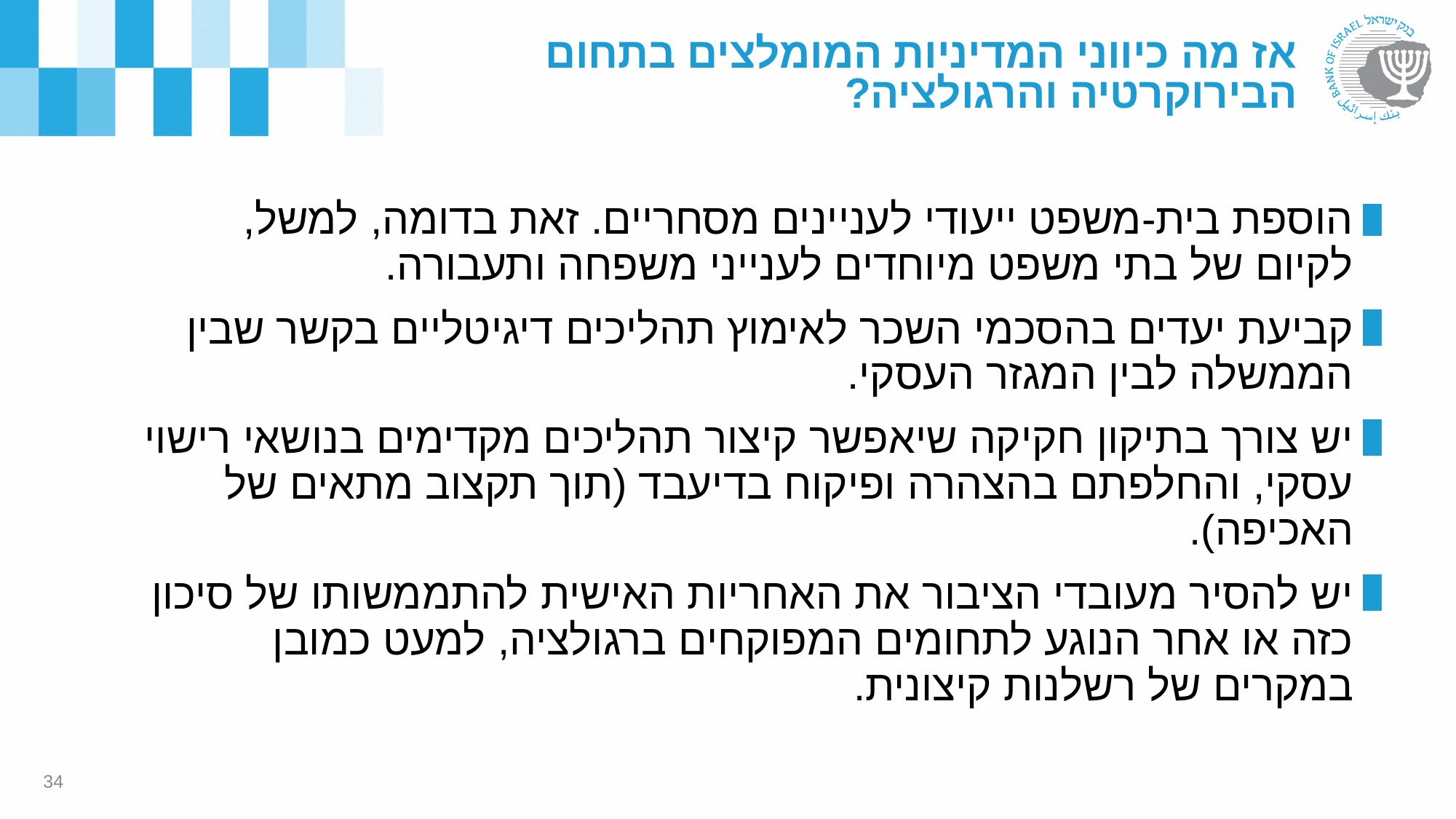

# אז מה כיווני המדיניות המומלצים בתחום הבירוקרטיה והרגולציה?
הוספת בית-משפט ייעודי לעניינים מסחריים. זאת בדומה, למשל, לקיום של בתי משפט מיוחדים לענייני משפחה ותעבורה.
קביעת יעדים בהסכמי השכר לאימוץ תהליכים דיגיטליים בקשר שבין הממשלה לבין המגזר העסקי.
יש צורך בתיקון חקיקה שיאפשר קיצור תהליכים מקדימים בנושאי רישוי עסקי, והחלפתם בהצהרה ופיקוח בדיעבד (תוך תקצוב מתאים של האכיפה).
יש להסיר מעובדי הציבור את האחריות האישית להתממשותו של סיכון כזה או אחר הנוגע לתחומים המפוקחים ברגולציה, למעט כמובן במקרים של רשלנות קיצונית.
34